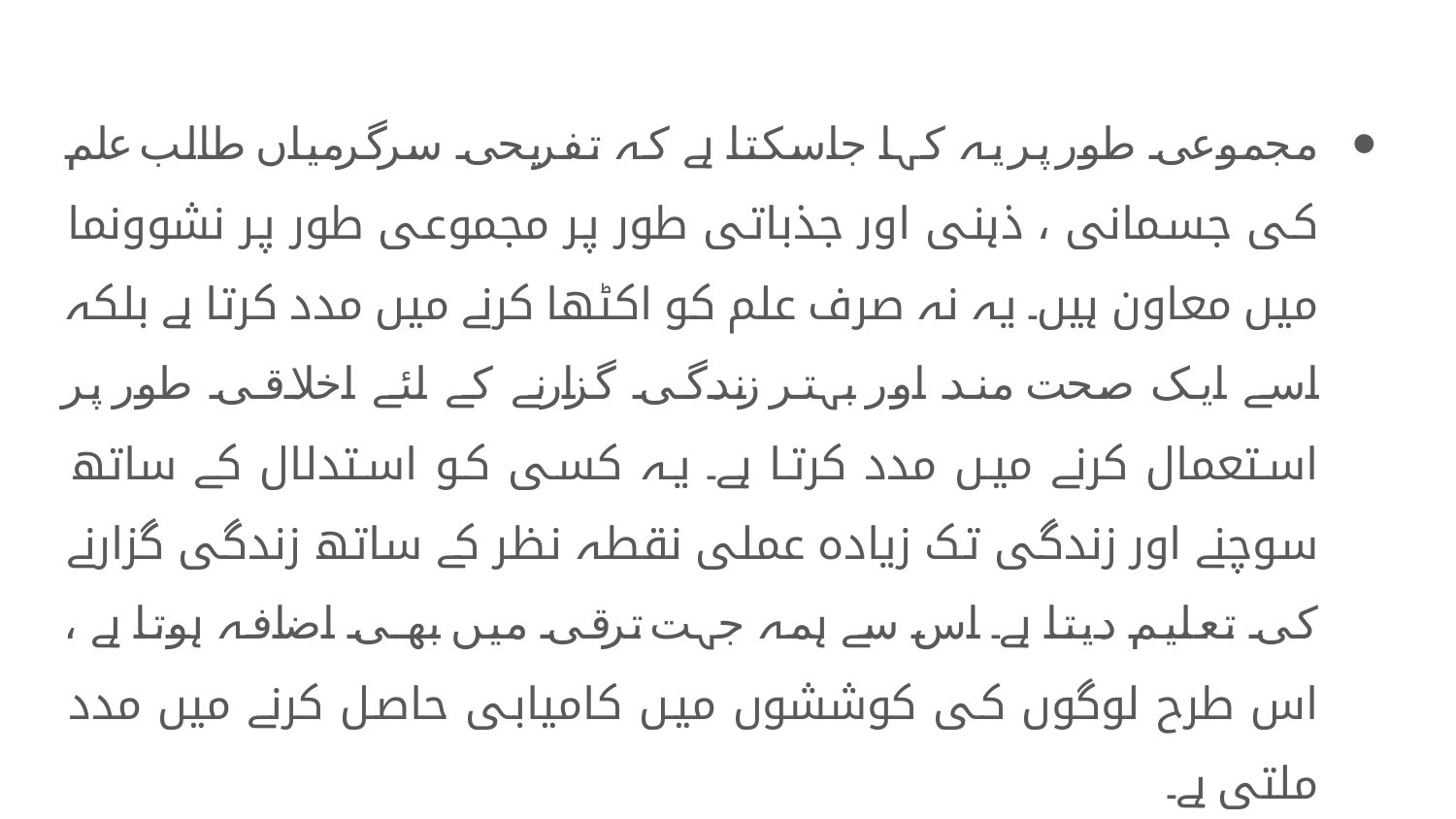

مجموعی طور پر یہ کہا جاسکتا ہے کہ تفریحی سرگرمیاں طالب علم کی جسمانی ، ذہنی اور جذباتی طور پر مجموعی طور پر نشوونما میں معاون ہیں۔ یہ نہ صرف علم کو اکٹھا کرنے میں مدد کرتا ہے بلکہ اسے ایک صحت مند اور بہتر زندگی گزارنے کے لئے اخلاقی طور پر استعمال کرنے میں مدد کرتا ہے۔ یہ کسی کو استدلال کے ساتھ سوچنے اور زندگی تک زیادہ عملی نقطہ نظر کے ساتھ زندگی گزارنے کی تعلیم دیتا ہے۔ اس سے ہمہ جہت ترقی میں بھی اضافہ ہوتا ہے ، اس طرح لوگوں کی کوششوں میں کامیابی حاصل کرنے میں مدد ملتی ہے۔